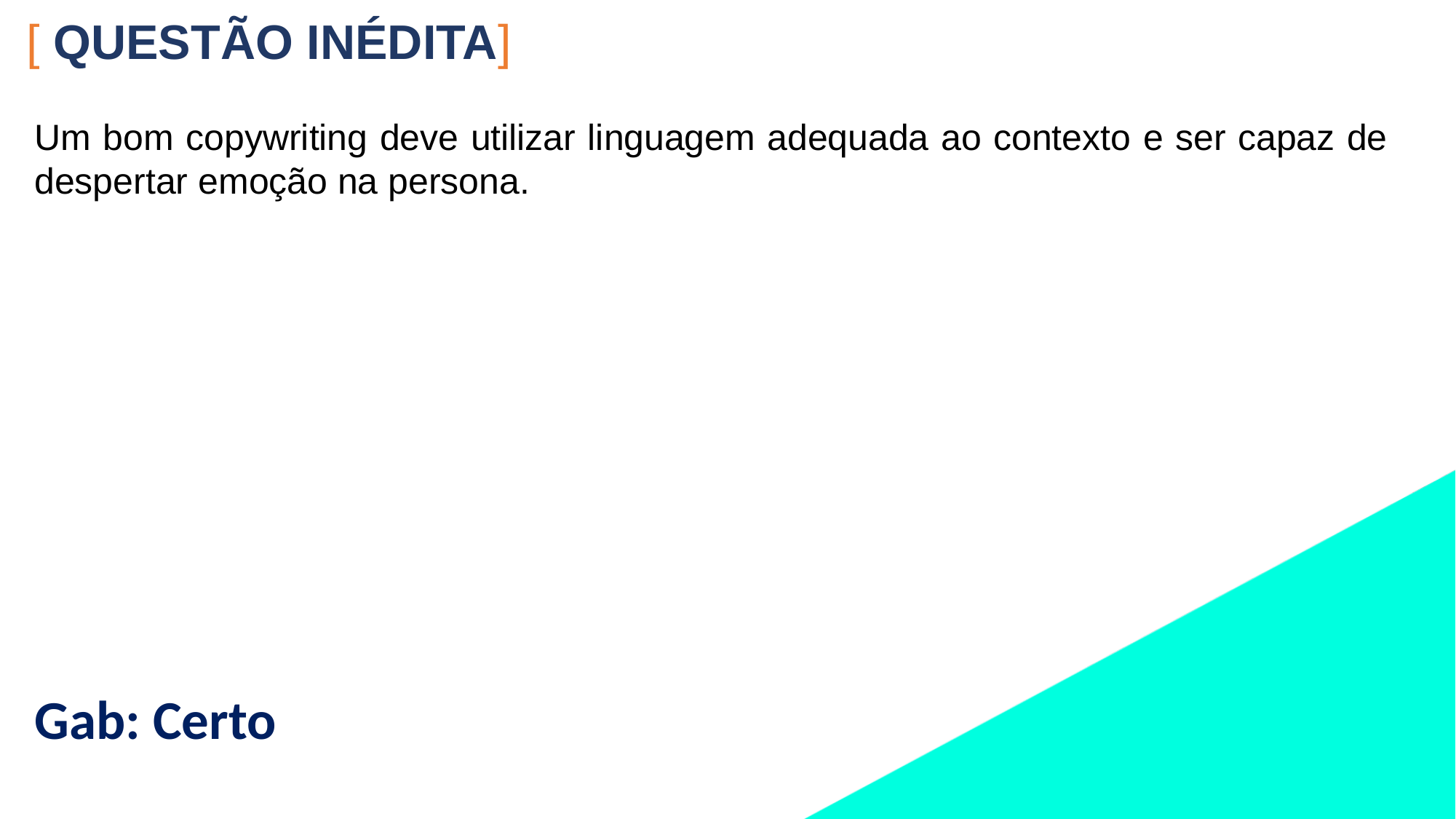

[ QUESTÃO INÉDITA]
Um bom copywriting deve utilizar linguagem adequada ao contexto e ser capaz de despertar emoção na persona.
Gab: Certo